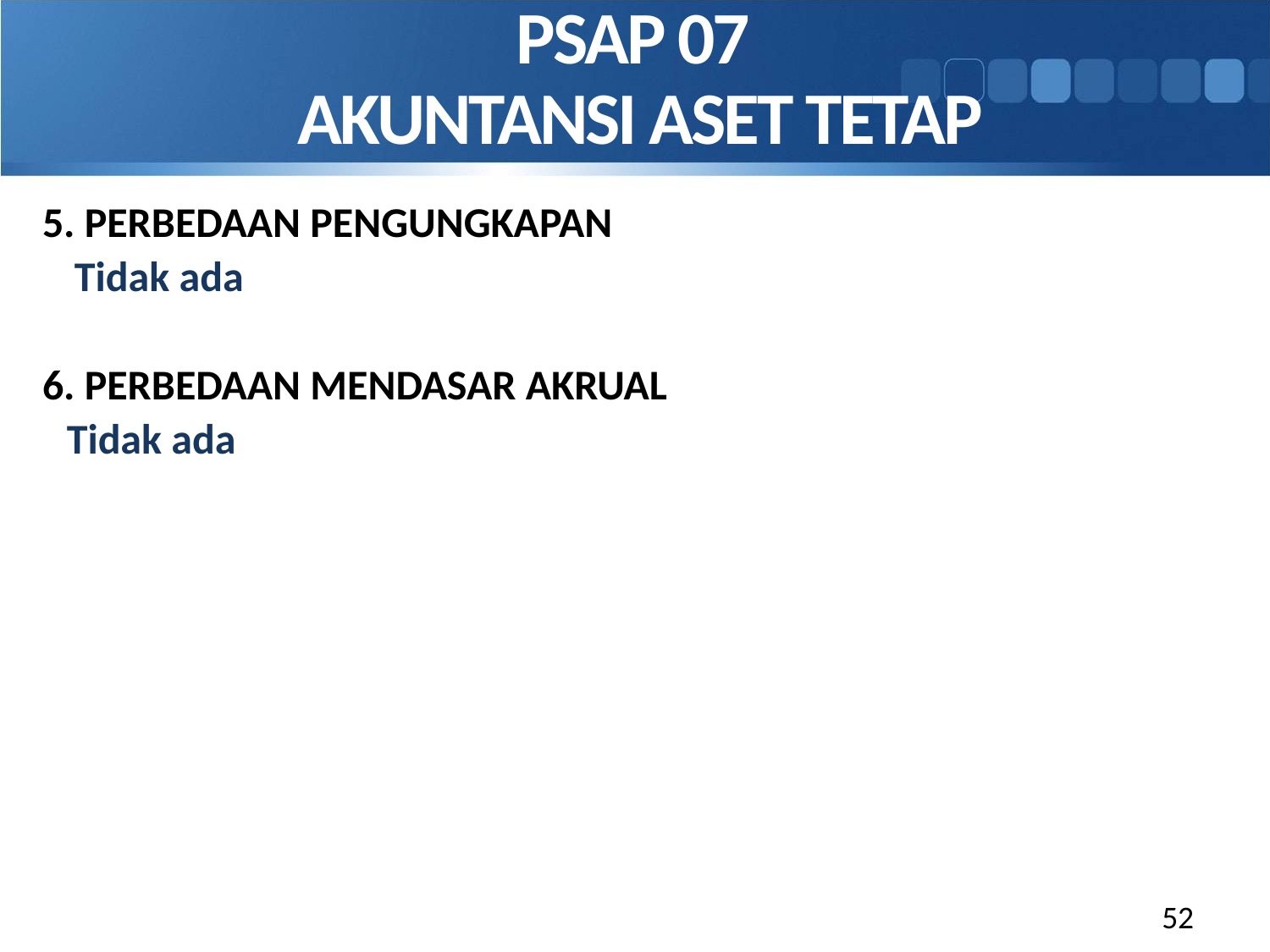

PSAP 07
AKUNTANSI ASET TETAP
5. PERBEDAAN PENGUNGKAPAN
Tidak ada

6. PERBEDAAN MENDASAR AKRUAL
Tidak ada
52